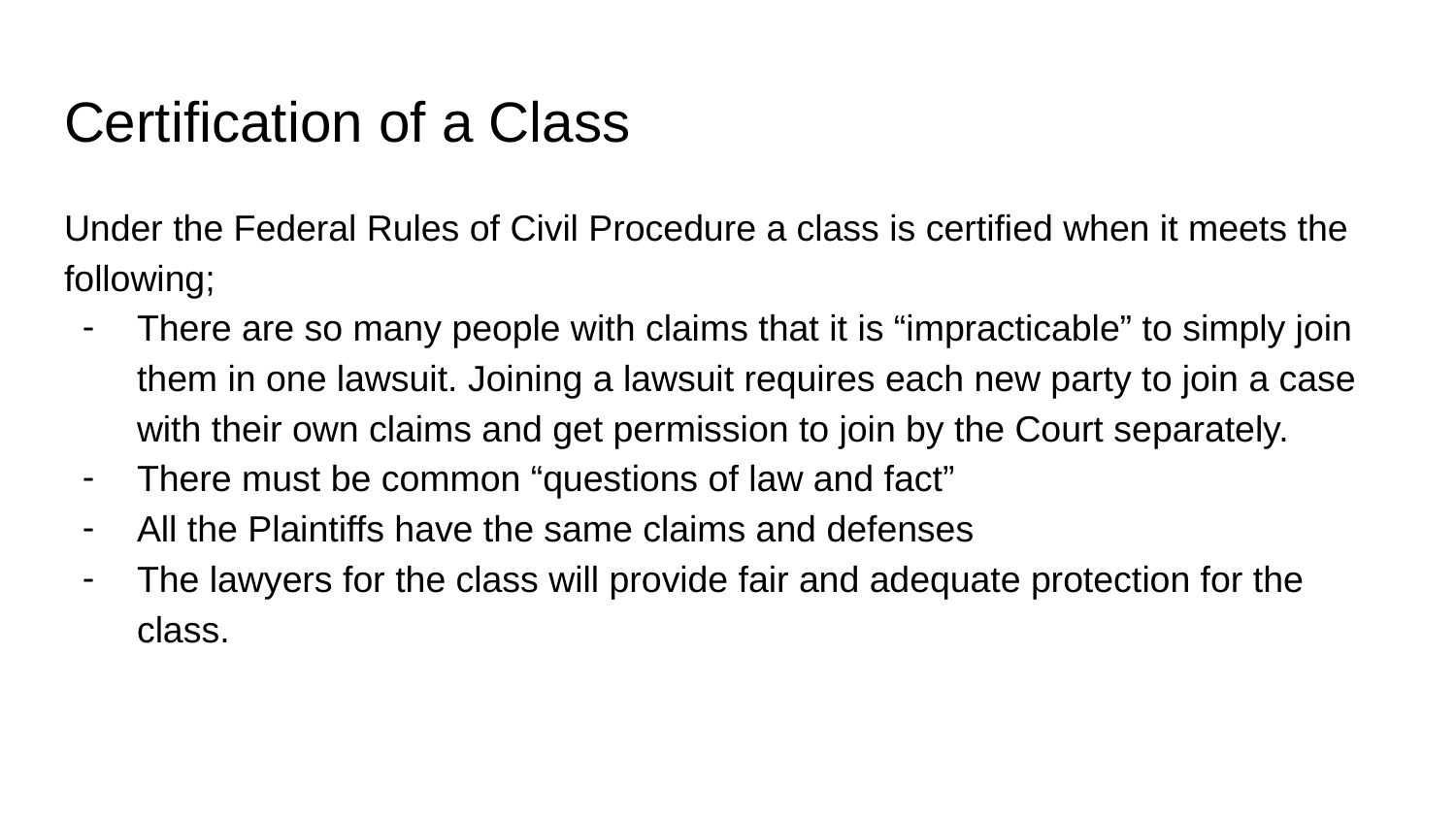

# Certification of a Class
Under the Federal Rules of Civil Procedure a class is certified when it meets the following;
There are so many people with claims that it is “impracticable” to simply join them in one lawsuit. Joining a lawsuit requires each new party to join a case with their own claims and get permission to join by the Court separately.
There must be common “questions of law and fact”
All the Plaintiffs have the same claims and defenses
The lawyers for the class will provide fair and adequate protection for the class.